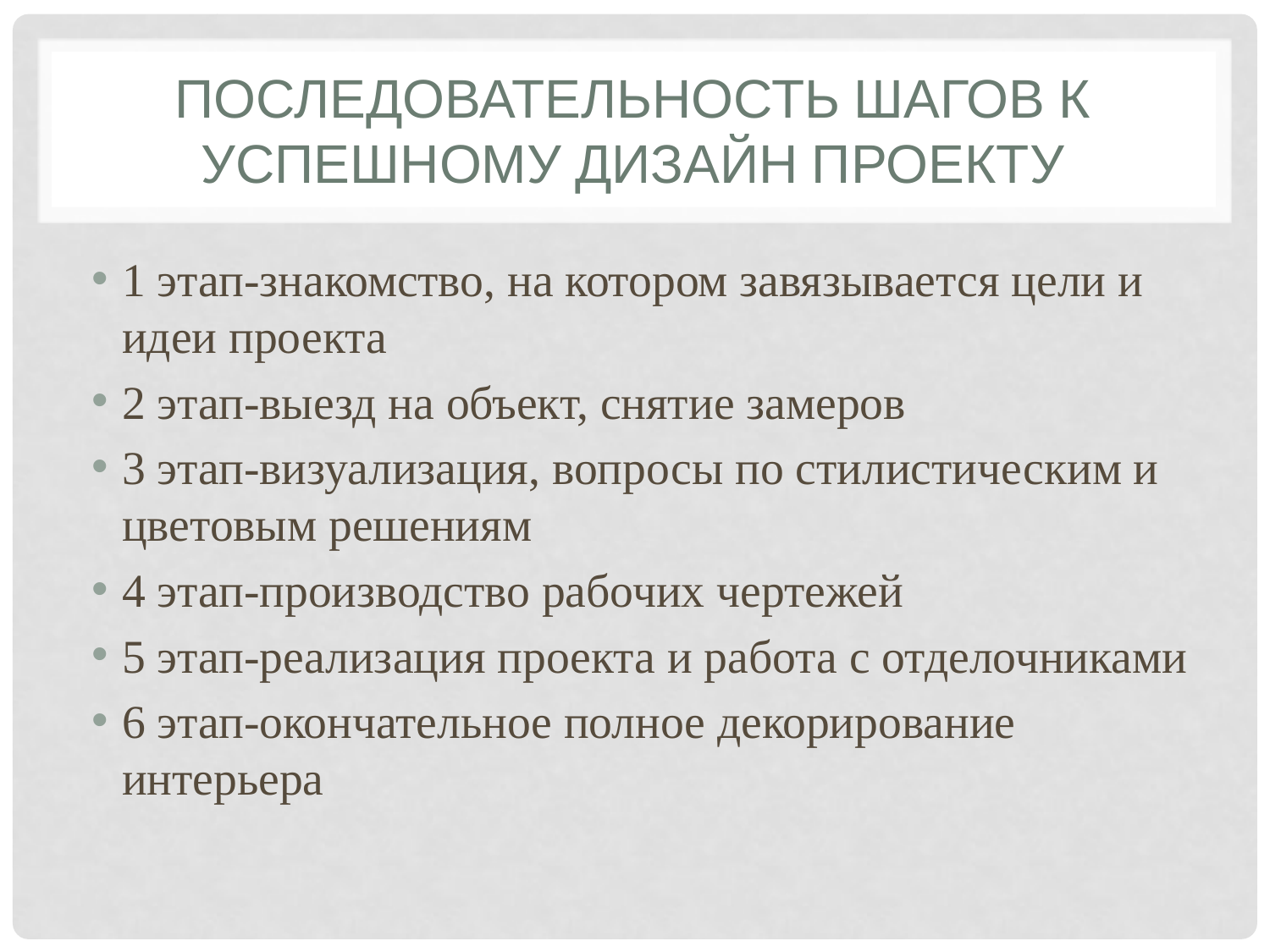

# Последовательность шагов к успешному дизайн проекту
1 этап-знакомство, на котором завязывается цели и идеи проекта
2 этап-выезд на объект, снятие замеров
3 этап-визуализация, вопросы по стилистическим и цветовым решениям
4 этап-производство рабочих чертежей
5 этап-реализация проекта и работа с отделочниками
6 этап-окончательное полное декорирование интерьера